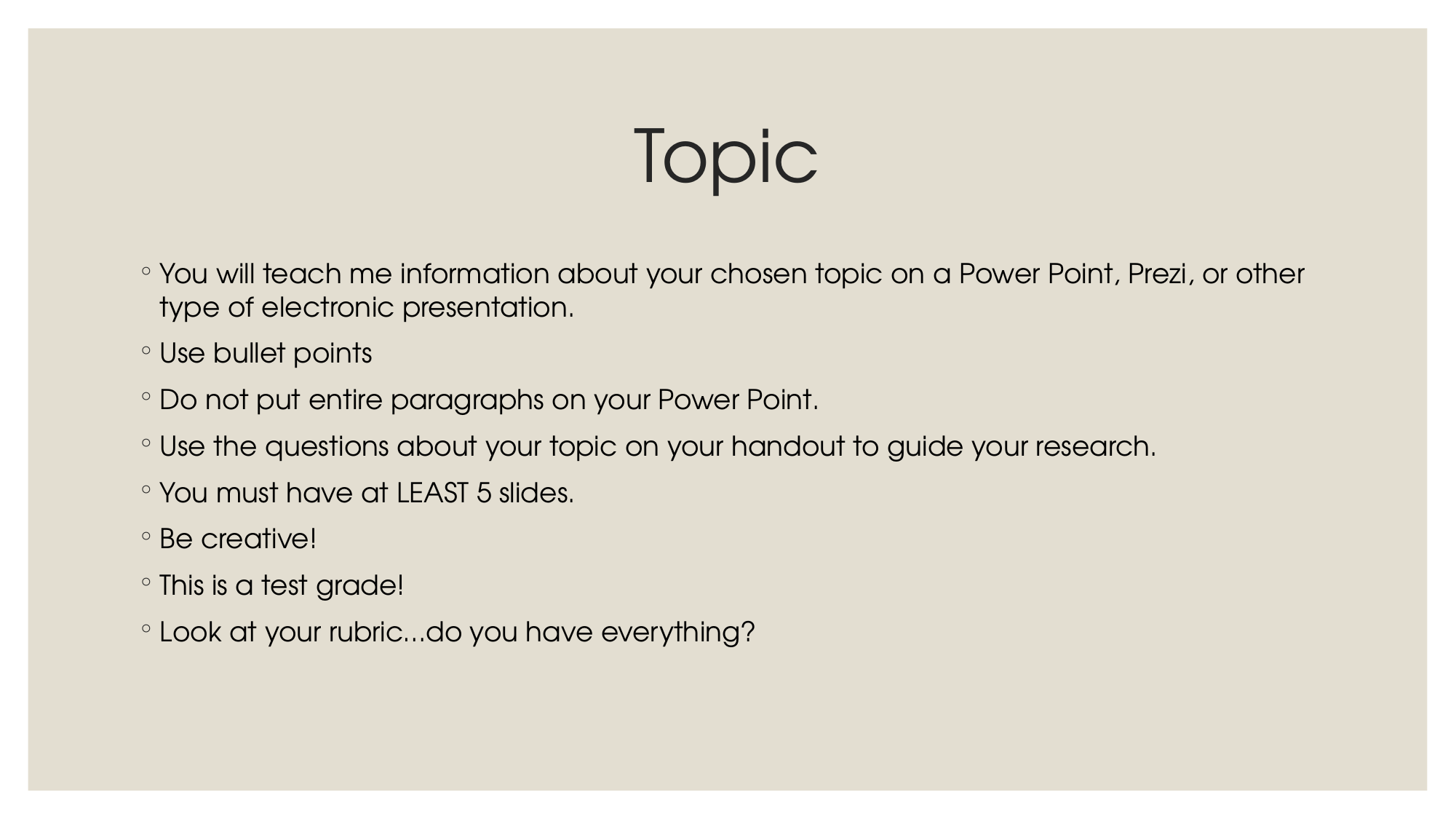

# Topic
You will teach me information about your chosen topic on a Power Point, Prezi, or other type of electronic presentation.
Use bullet points
Do not put entire paragraphs on your Power Point.
Use the questions about your topic on your handout to guide your research.
You must have at LEAST 5 slides.
Be creative!
This is a test grade!
Look at your rubric…do you have everything?